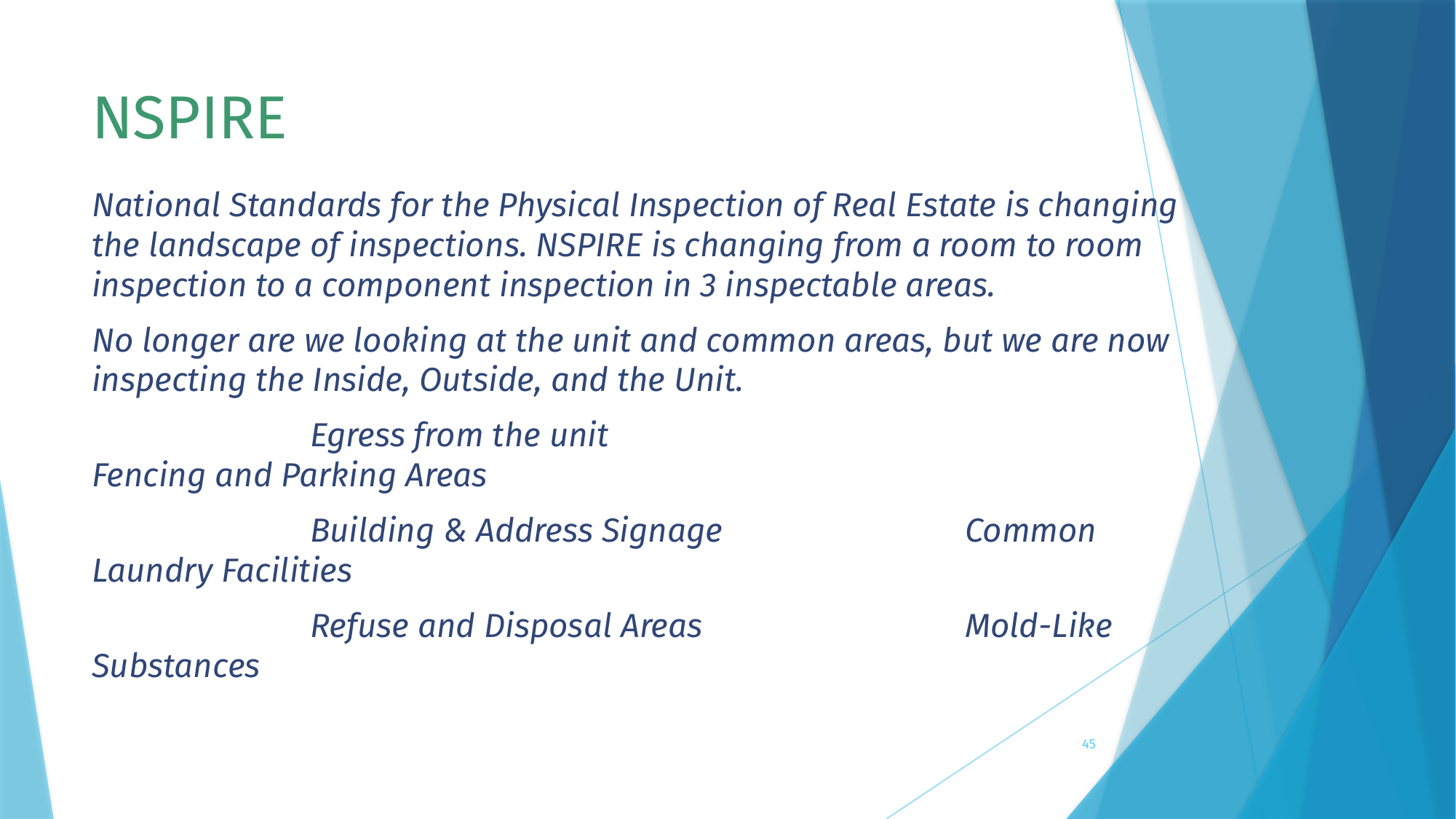

# NSPIRE
National Standards for the Physical Inspection of Real Estate is changing the landscape of inspections. NSPIRE is changing from a room to room inspection to a component inspection in 3 inspectable areas.
No longer are we looking at the unit and common areas, but we are now inspecting the Inside, Outside, and the Unit.
		Egress from the unit					Fencing and Parking Areas
		Building & Address Signage			Common Laundry Facilities
		Refuse and Disposal Areas			Mold-Like Substances
45